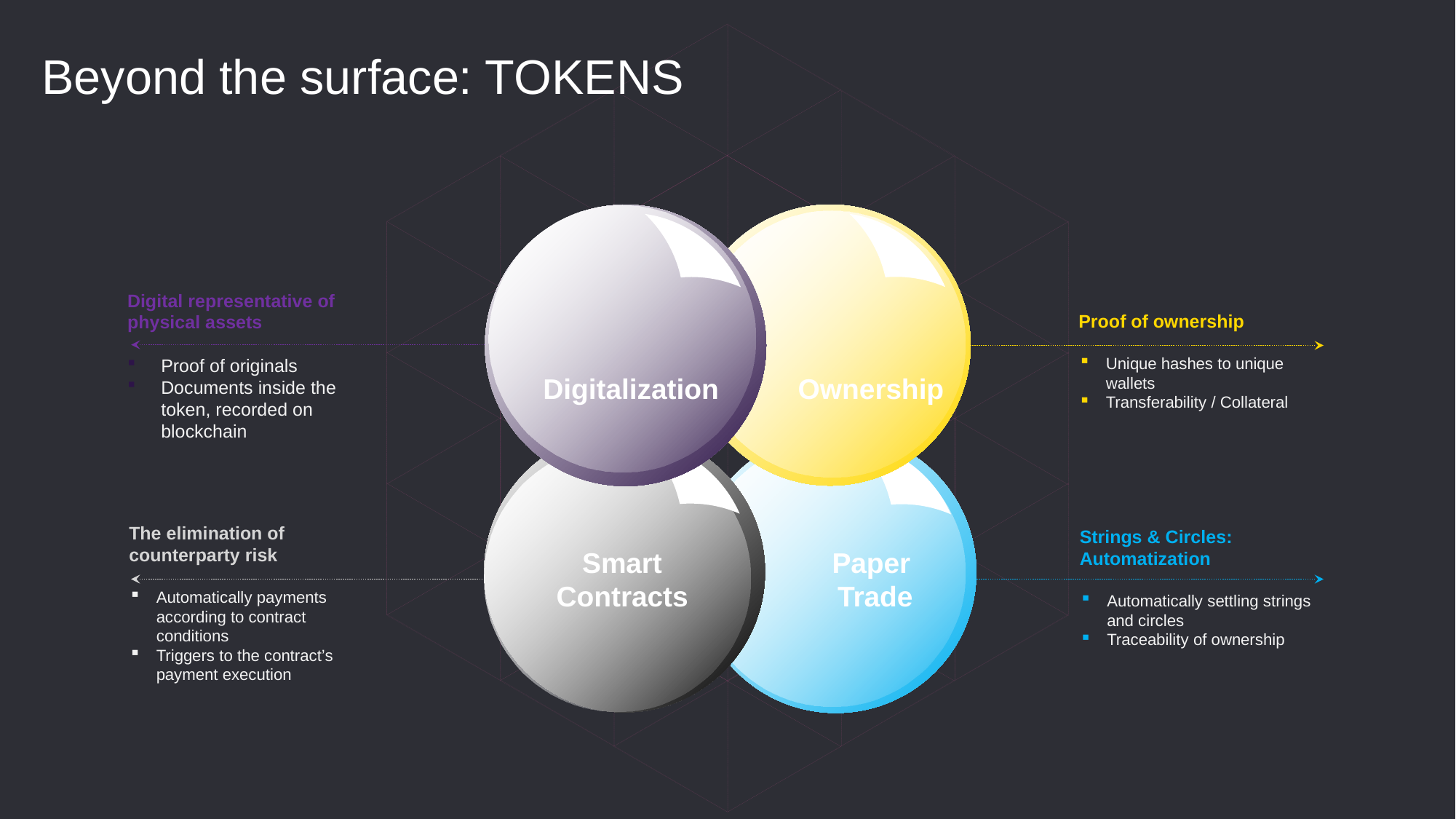

Beyond the surface: TOKENS

Digital representative of physical assets

Proof of originals
Documents inside the token, recorded on blockchain

Proof of ownership

Unique hashes to unique wallets
Transferability / Collateral
Digitalization
Ownership

The elimination of counterparty risk

Automatically payments according to contract conditions
Triggers to the contract’s payment execution

Strings & Circles: Automatization

Automatically settling strings and circles
Traceability of ownership

Smart Contracts
Paper
Trade